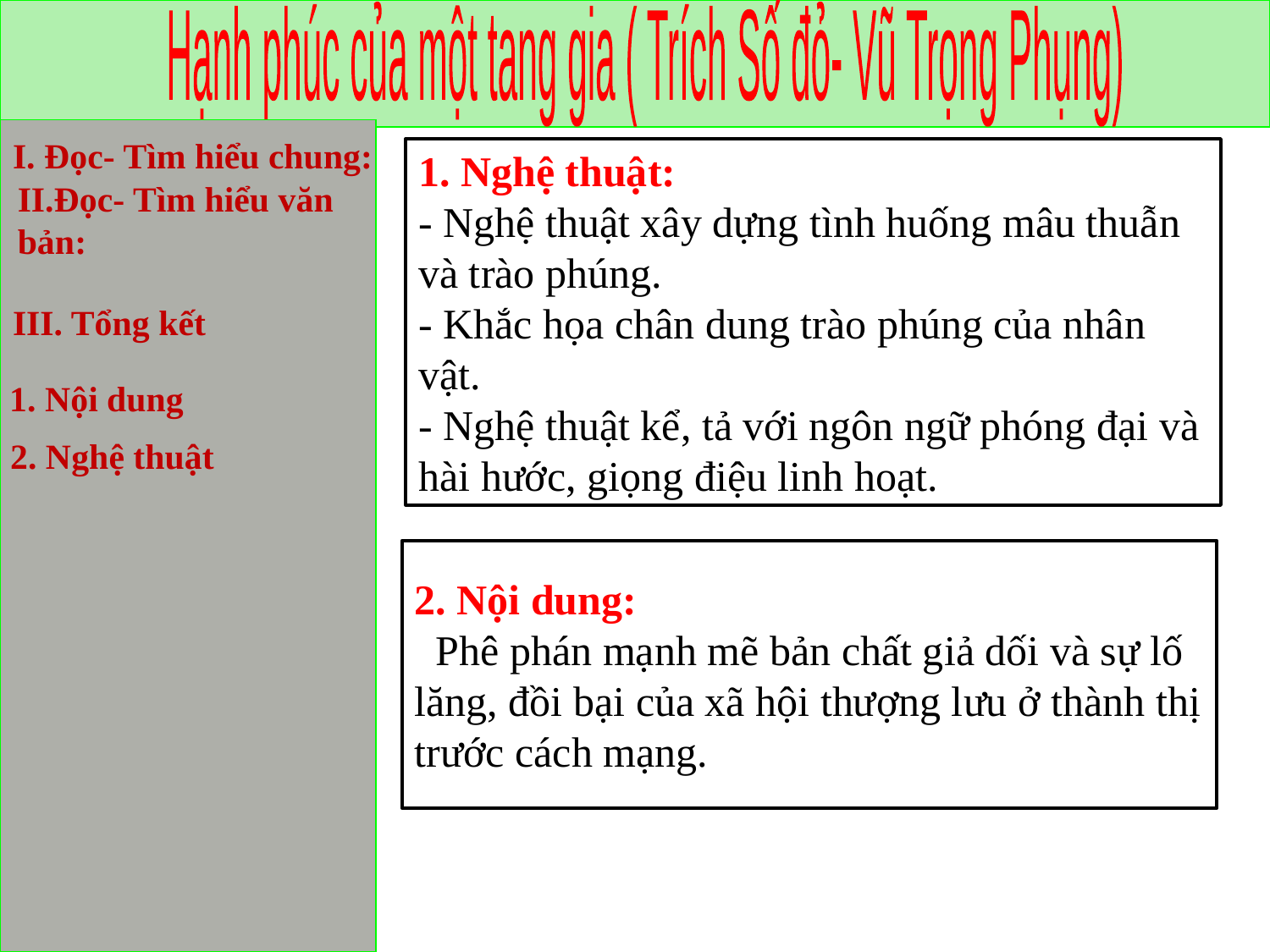

Hạnh phúc của một tang gia ( Trích Số đỏ- Vũ Trọng Phụng)

I. Đọc- Tìm hiểu chung:

1. Nghệ thuật:
- Nghệ thuật xây dựng tình huống mâu thuẫn và trào phúng.
- Khắc họa chân dung trào phúng của nhân vật.
- Nghệ thuật kể, tả với ngôn ngữ phóng đại và hài hước, giọng điệu linh hoạt.
II.Đọc- Tìm hiểu văn bản:
III. Tổng kết
1. Nội dung
2. Nghệ thuật
2. Nội dung:
  Phê phán mạnh mẽ bản chất giả dối và sự lố lăng, đồi bại của xã hội thượng lưu ở thành thị trước cách mạng.